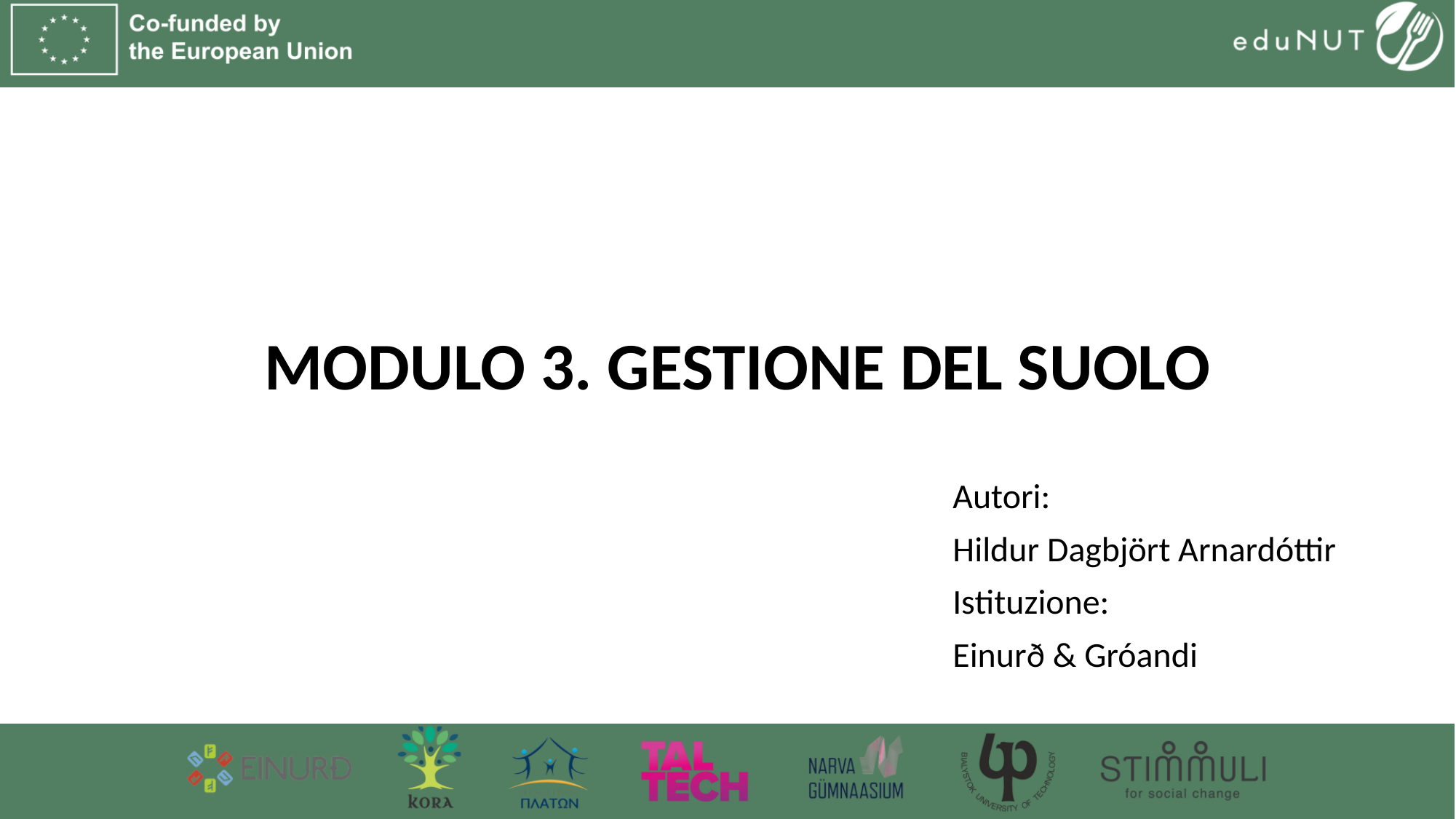

Modulo 3. Gestione del suolo
Autori:
Hildur Dagbjört Arnardóttir
Istituzione:
Einurð & Gróandi